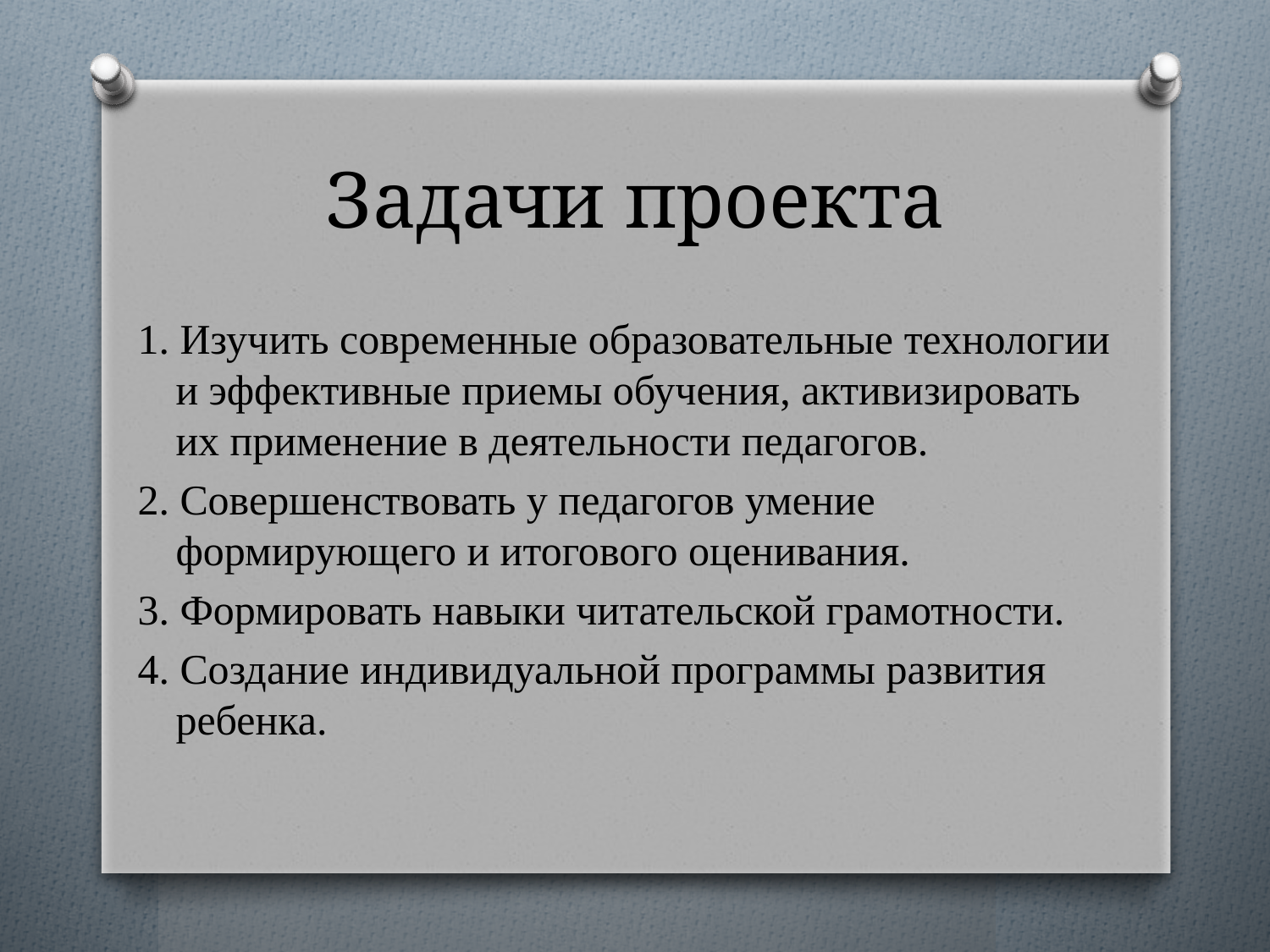

# Задачи проекта

1. Изучить современные образовательные технологии и эффективные приемы обучения, активизировать их применение в деятельности педагогов.
2. Совершенствовать у педагогов умение формирующего и итогового оценивания.
3. Формировать навыки читательской грамотности.
4. Создание индивидуальной программы развития ребенка.